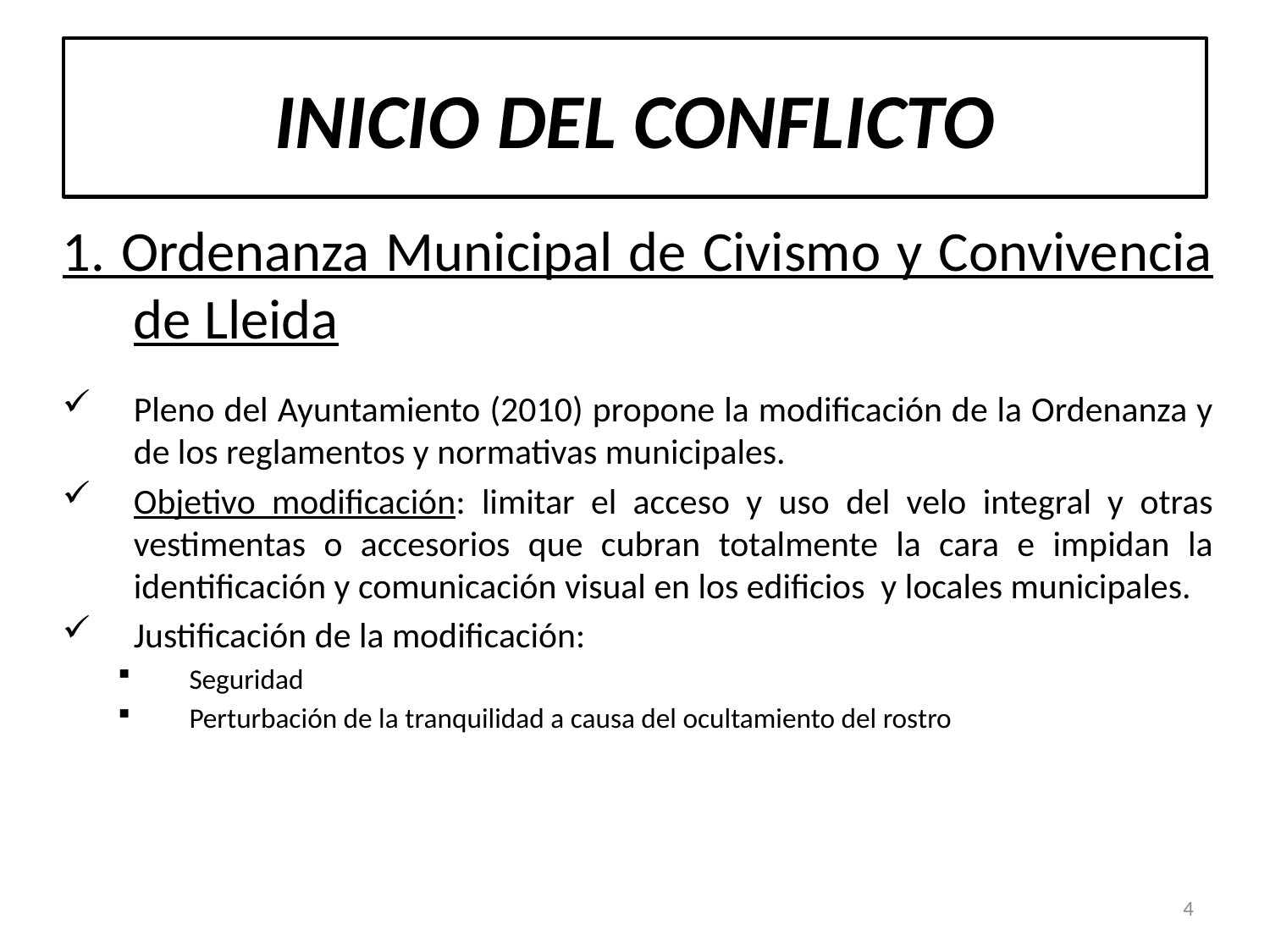

# INICIO DEL CONFLICTO
1. Ordenanza Municipal de Civismo y Convivencia de Lleida

Pleno del Ayuntamiento (2010) propone la modificación de la Ordenanza y de los reglamentos y normativas municipales.
Objetivo modificación: limitar el acceso y uso del velo integral y otras vestimentas o accesorios que cubran totalmente la cara e impidan la identificación y comunicación visual en los edificios  y locales municipales.
Justificación de la modificación:
Seguridad
Perturbación de la tranquilidad a causa del ocultamiento del rostro
4